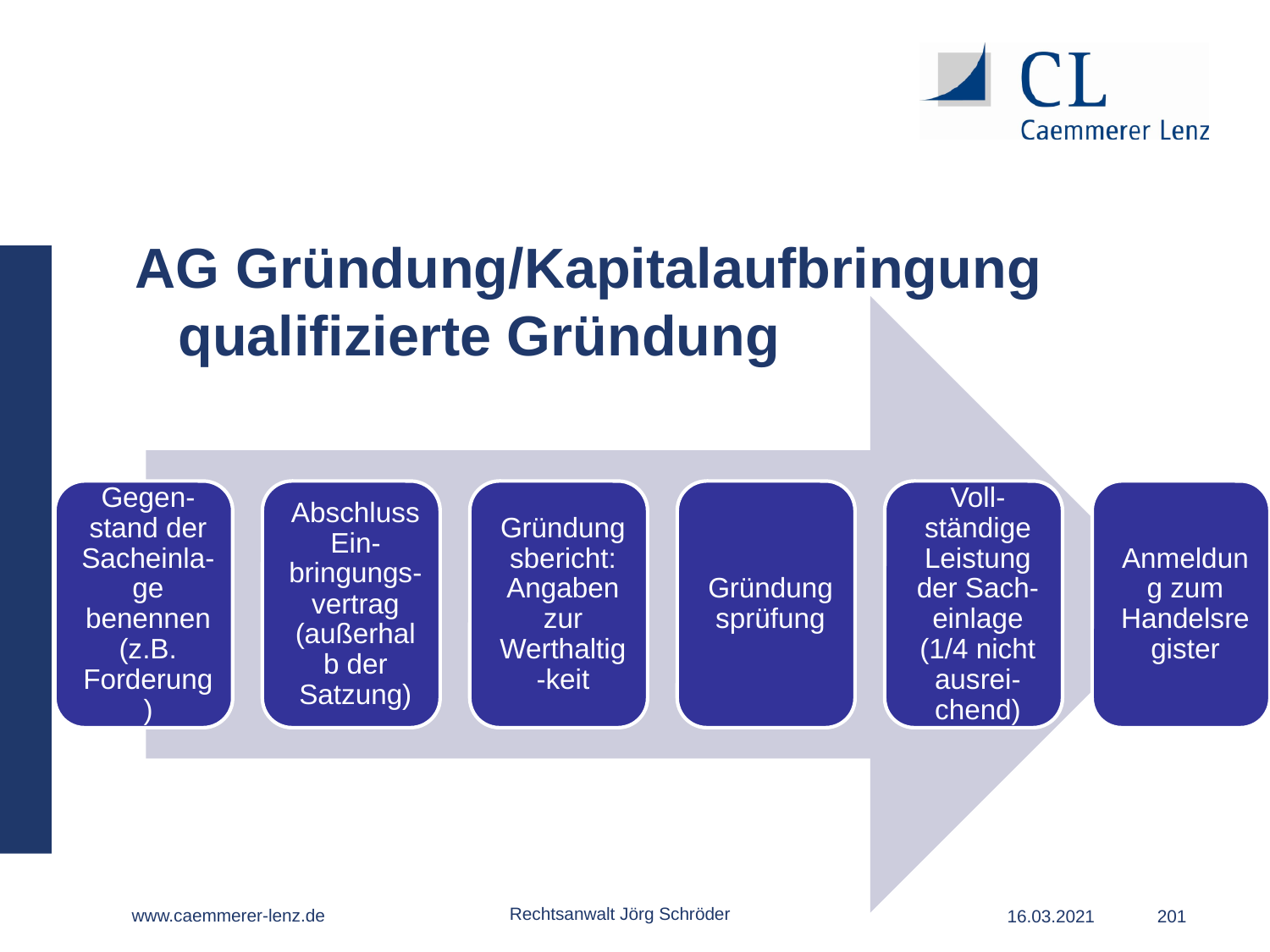

AG Gründung/Kapitalaufbringung qualifizierte Gründung
Gegen-stand der Sacheinla-ge benennen (z.B. Forderung)
Abschluss Ein-bringungs-vertrag (außerhalb der Satzung)
Gründungsbericht: Angaben zur Werthaltig-keit
Gründungsprüfung
Voll-ständige Leistung der Sach-einlage (1/4 nicht ausrei-chend)
Anmeldung zum Handelsregister